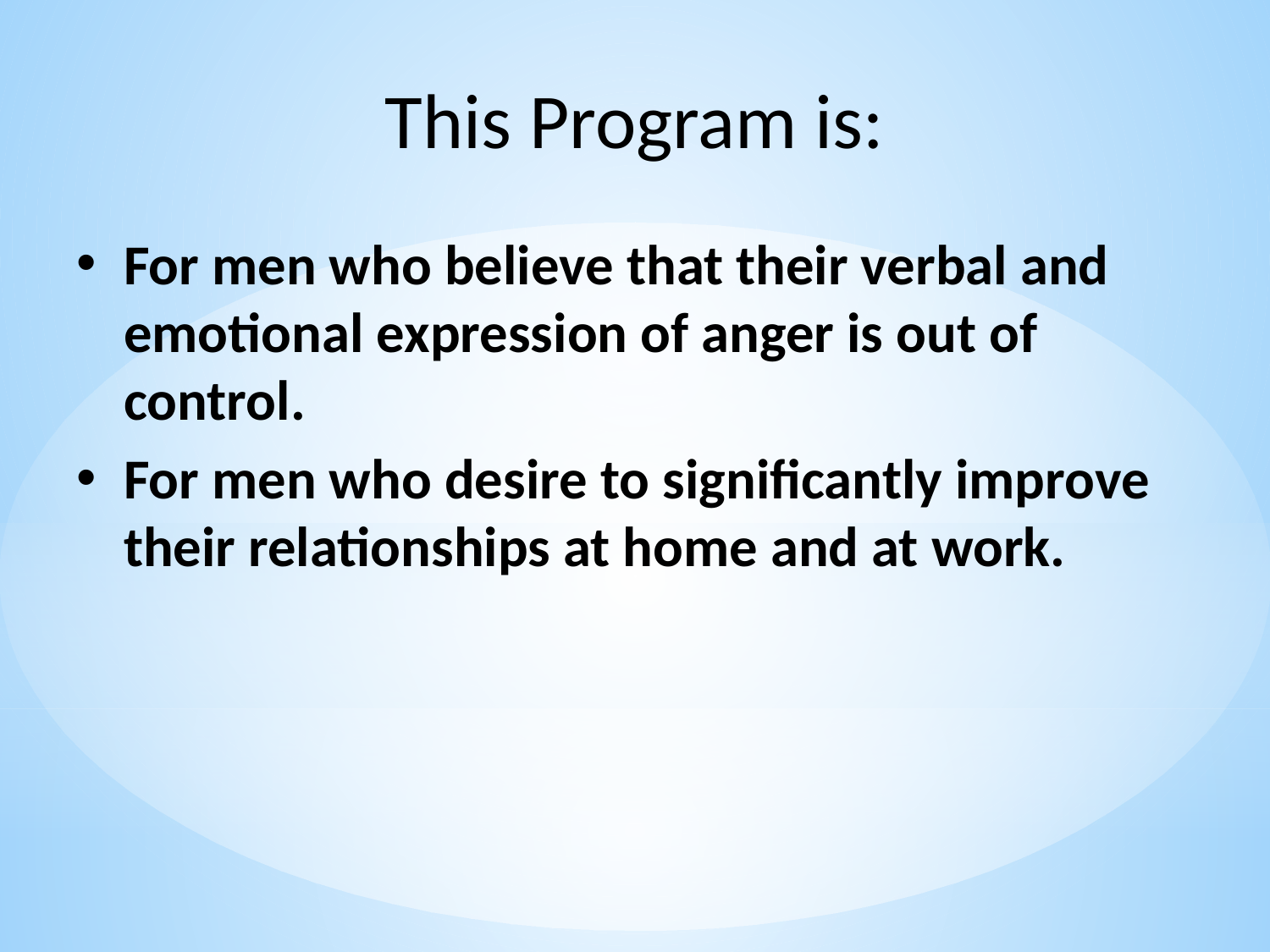

This Program is:
For men who believe that their verbal and emotional expression of anger is out of control.
For men who desire to significantly improve their relationships at home and at work.